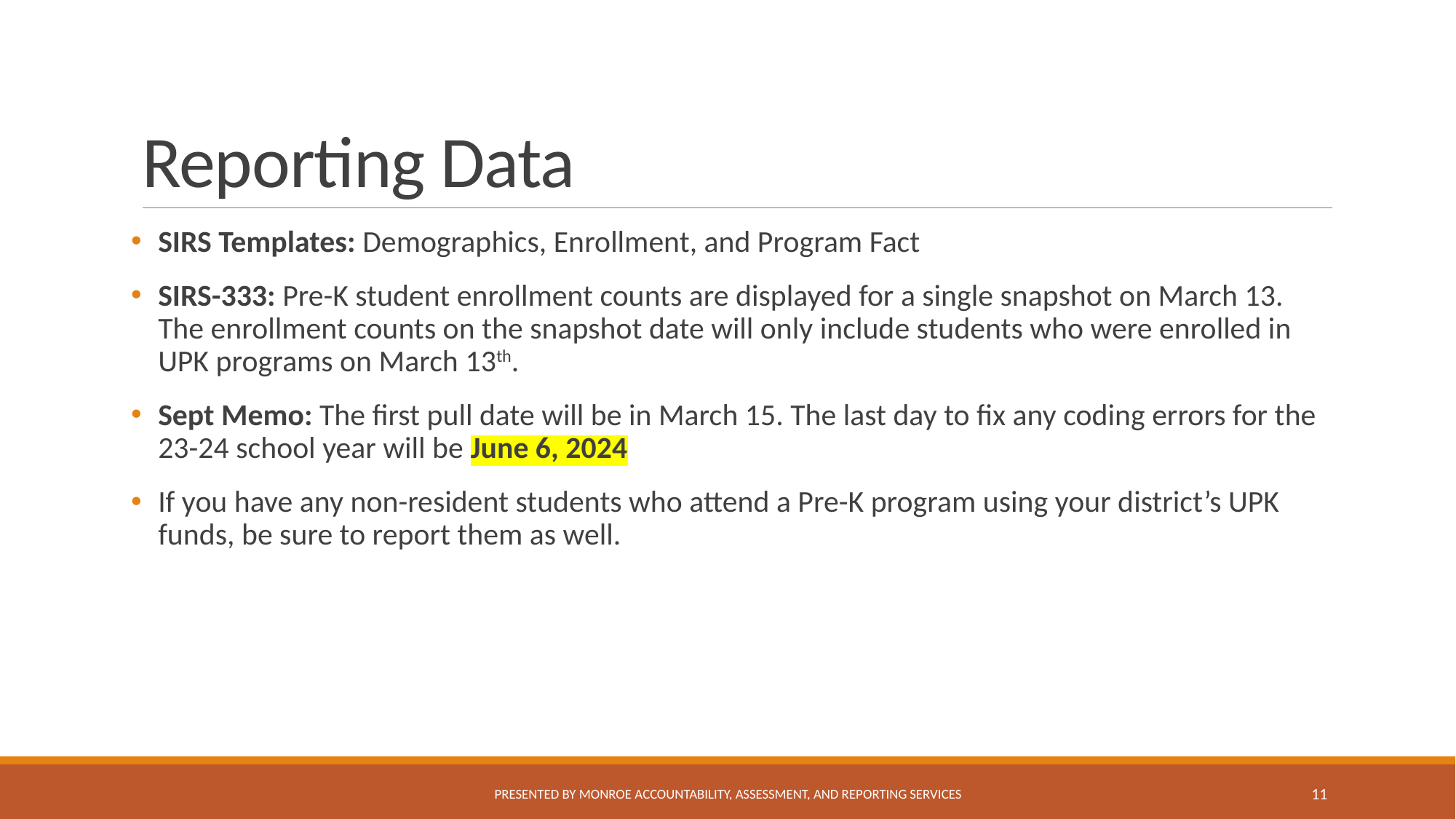

# Reporting Data
SIRS Templates: Demographics, Enrollment, and Program Fact
SIRS-333: Pre-K student enrollment counts are displayed for a single snapshot on March 13. The enrollment counts on the snapshot date will only include students who were enrolled in UPK programs on March 13th.
Sept Memo: The first pull date will be in March 15. The last day to fix any coding errors for the 23-24 school year will be June 6, 2024
If you have any non-resident students who attend a Pre-K program using your district’s UPK funds, be sure to report them as well.

Presented by Monroe accountability, Assessment, and Reporting Services
11